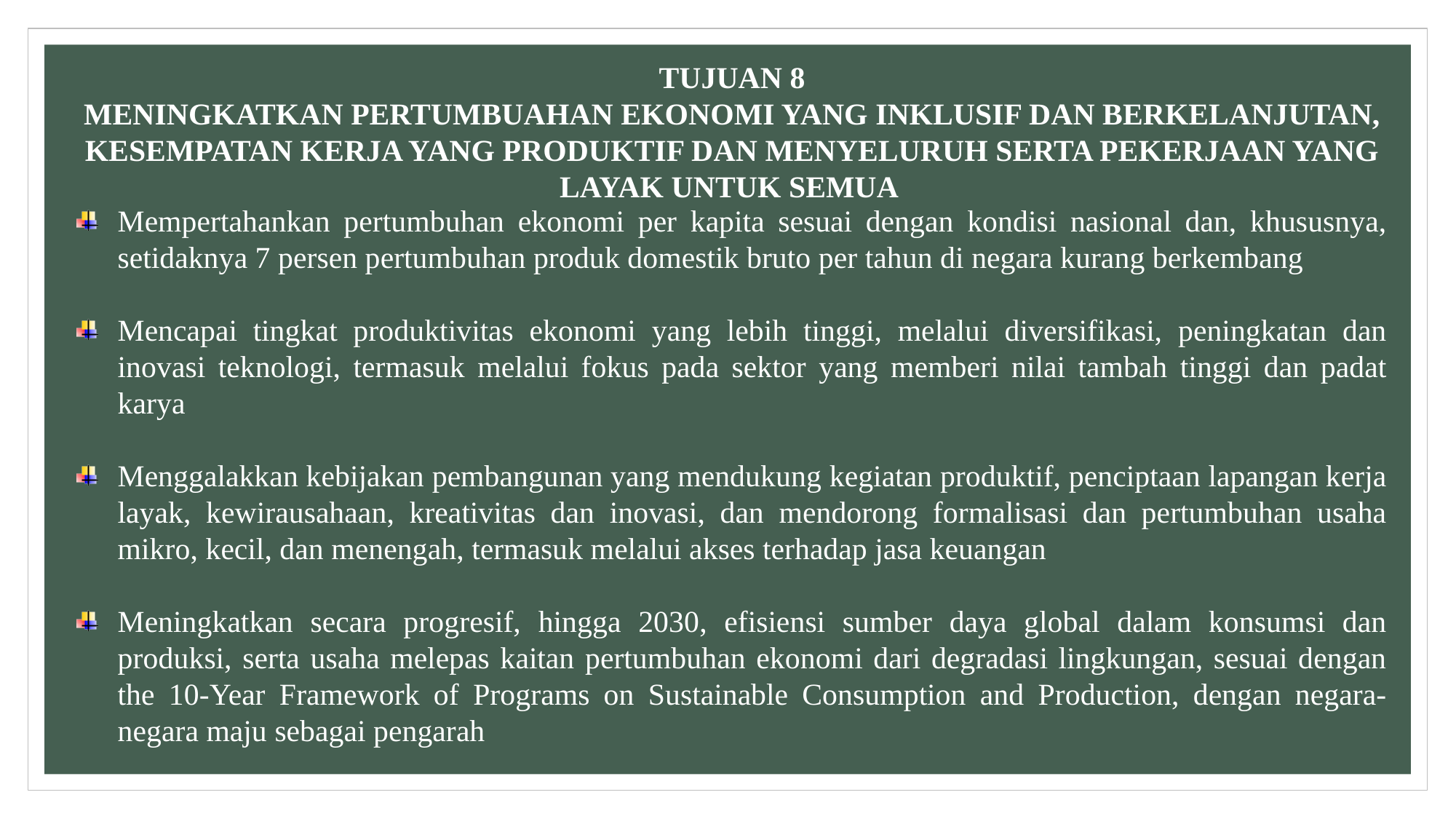

TUJUAN 8
MENINGKATKAN PERTUMBUAHAN EKONOMI YANG INKLUSIF DAN BERKELANJUTAN, KESEMPATAN KERJA YANG PRODUKTIF DAN MENYELURUH SERTA PEKERJAAN YANG LAYAK UNTUK SEMUA
Mempertahankan pertumbuhan ekonomi per kapita sesuai dengan kondisi nasional dan, khususnya, setidaknya 7 persen pertumbuhan produk domestik bruto per tahun di negara kurang berkembang

Mencapai tingkat produktivitas ekonomi yang lebih tinggi, melalui diversifikasi, peningkatan dan inovasi teknologi, termasuk melalui fokus pada sektor yang memberi nilai tambah tinggi dan padat karya

Menggalakkan kebijakan pembangunan yang mendukung kegiatan produktif, penciptaan lapangan kerja layak, kewirausahaan, kreativitas dan inovasi, dan mendorong formalisasi dan pertumbuhan usaha mikro, kecil, dan menengah, termasuk melalui akses terhadap jasa keuangan

Meningkatkan secara progresif, hingga 2030, efisiensi sumber daya global dalam konsumsi dan produksi, serta usaha melepas kaitan pertumbuhan ekonomi dari degradasi lingkungan, sesuai dengan the 10-Year Framework of Programs on Sustainable Consumption and Production, dengan negara-negara maju sebagai pengarah